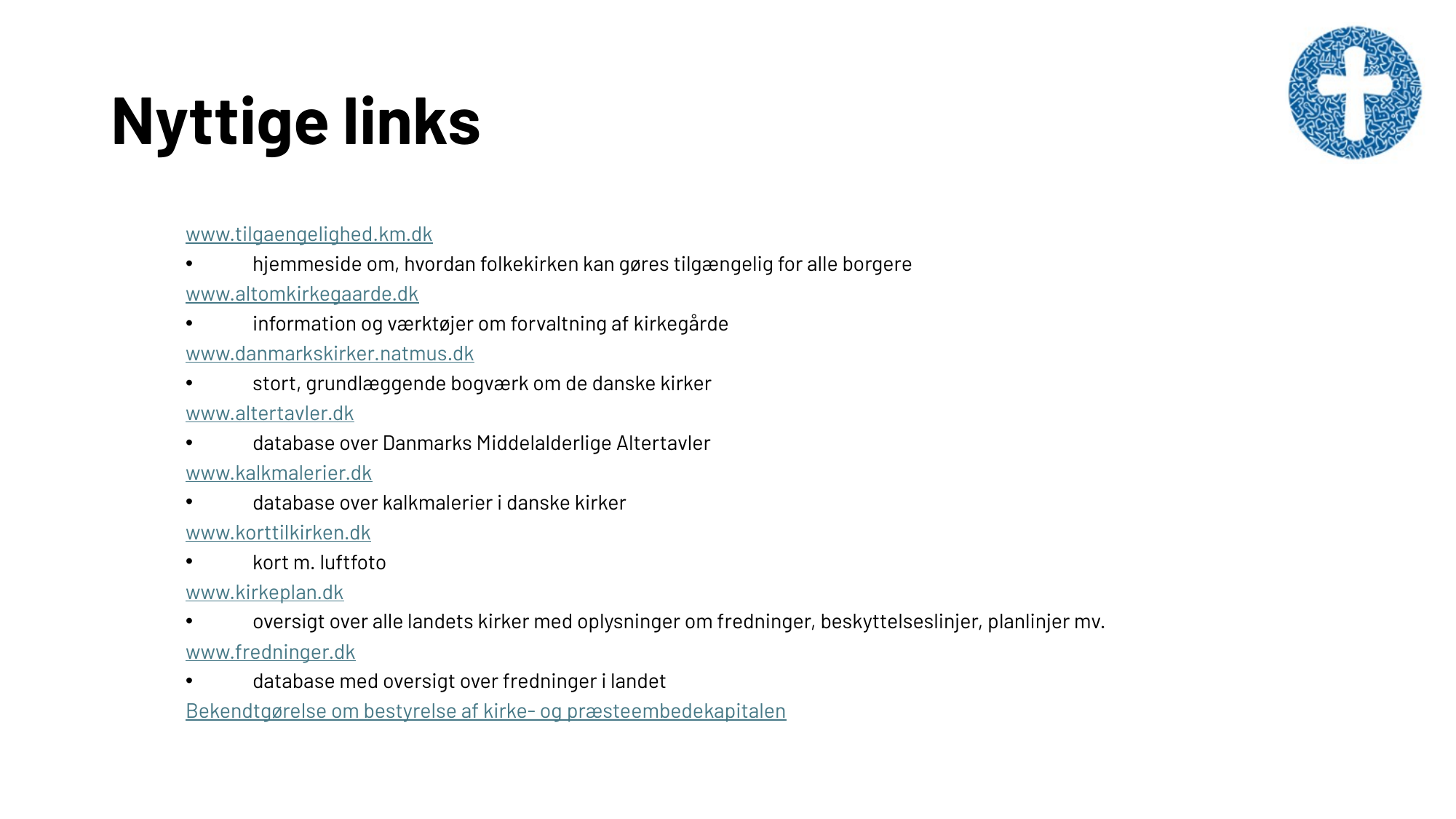

# Nyttige links
www.tilgaengelighed.km.dk
hjemmeside om, hvordan folkekirken kan gøres tilgængelig for alle borgere
www.altomkirkegaarde.dk
information og værktøjer om forvaltning af kirkegårde
www.danmarkskirker.natmus.dk
stort, grundlæggende bogværk om de danske kirker
www.altertavler.dk
database over Danmarks Middelalderlige Altertavler
www.kalkmalerier.dk
database over kalkmalerier i danske kirker
www.korttilkirken.dk
kort m. luftfoto
www.kirkeplan.dk
oversigt over alle landets kirker med oplysninger om fredninger, beskyttelseslinjer, planlinjer mv.
www.fredninger.dk
database med oversigt over fredninger i landet
Bekendtgørelse om bestyrelse af kirke- og præsteembedekapitalen